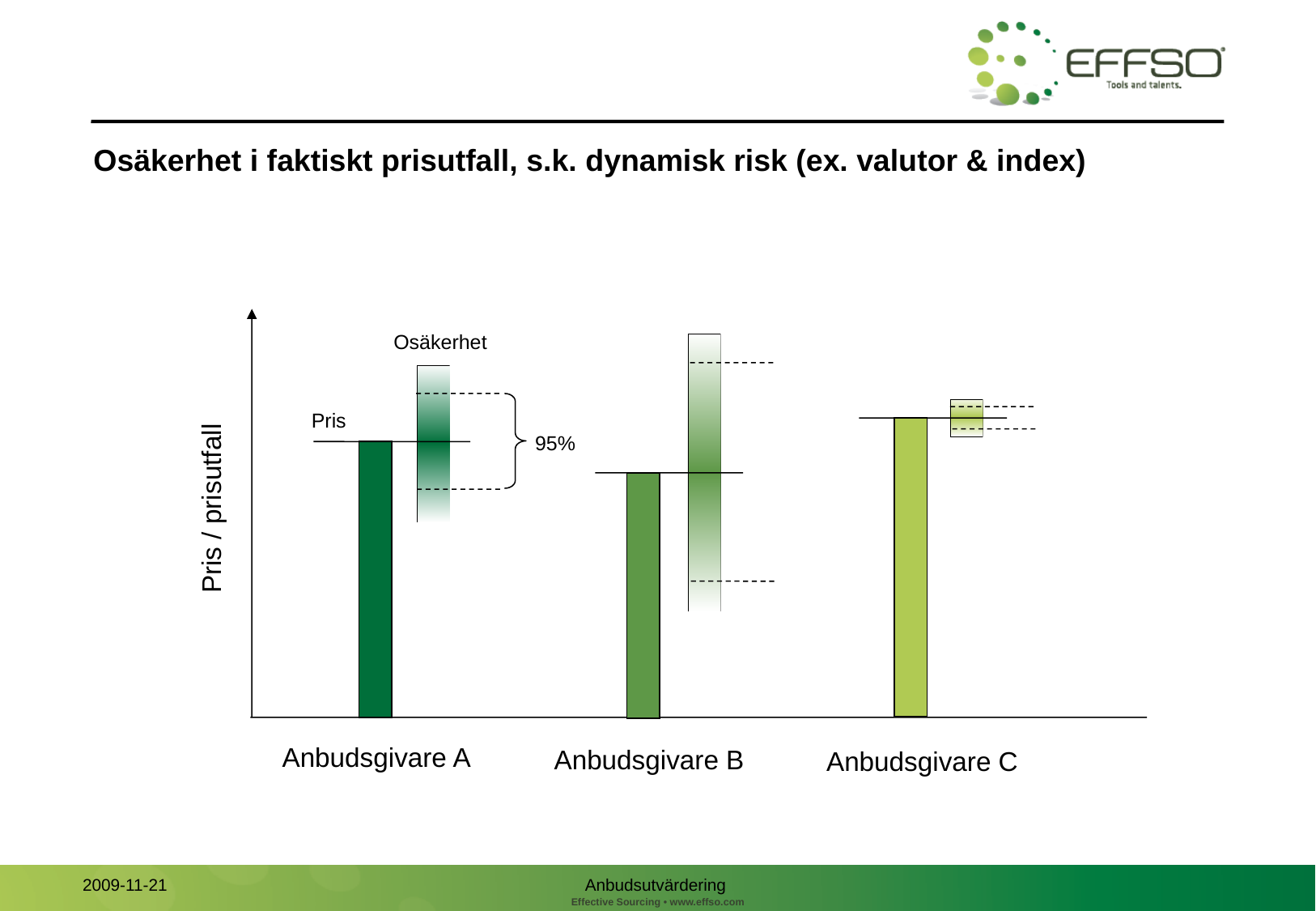

# Osäkerhet i faktiskt prisutfall, s.k. dynamisk risk (ex. valutor & index)
Osäkerhet

Pris

95%

Pris / prisutfall

Anbudsgivare A
Anbudsgivare B
Anbudsgivare C
Anbudsutvärdering
2009-11-21